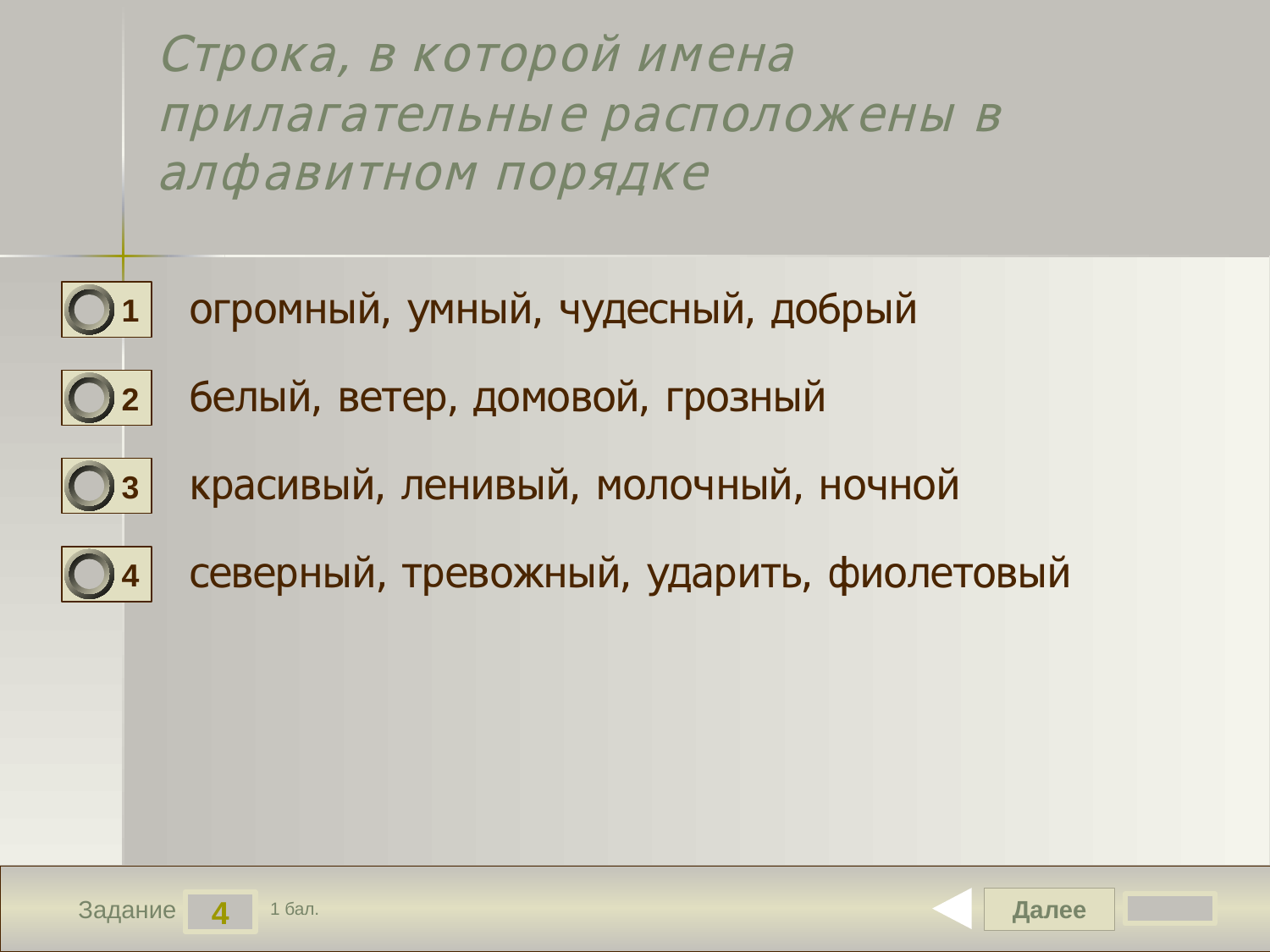

# Строка, в которой имена прилагательные расположены в алфавитном порядке
огромный, умный, чудесный, добрый

1

белый, ветер, домовой, грозный

2

красивый, ленивый, молочный, ночной

3

северный, тревожный, ударить, фиолетовый

4

Далее

4
Задание

1 бал.